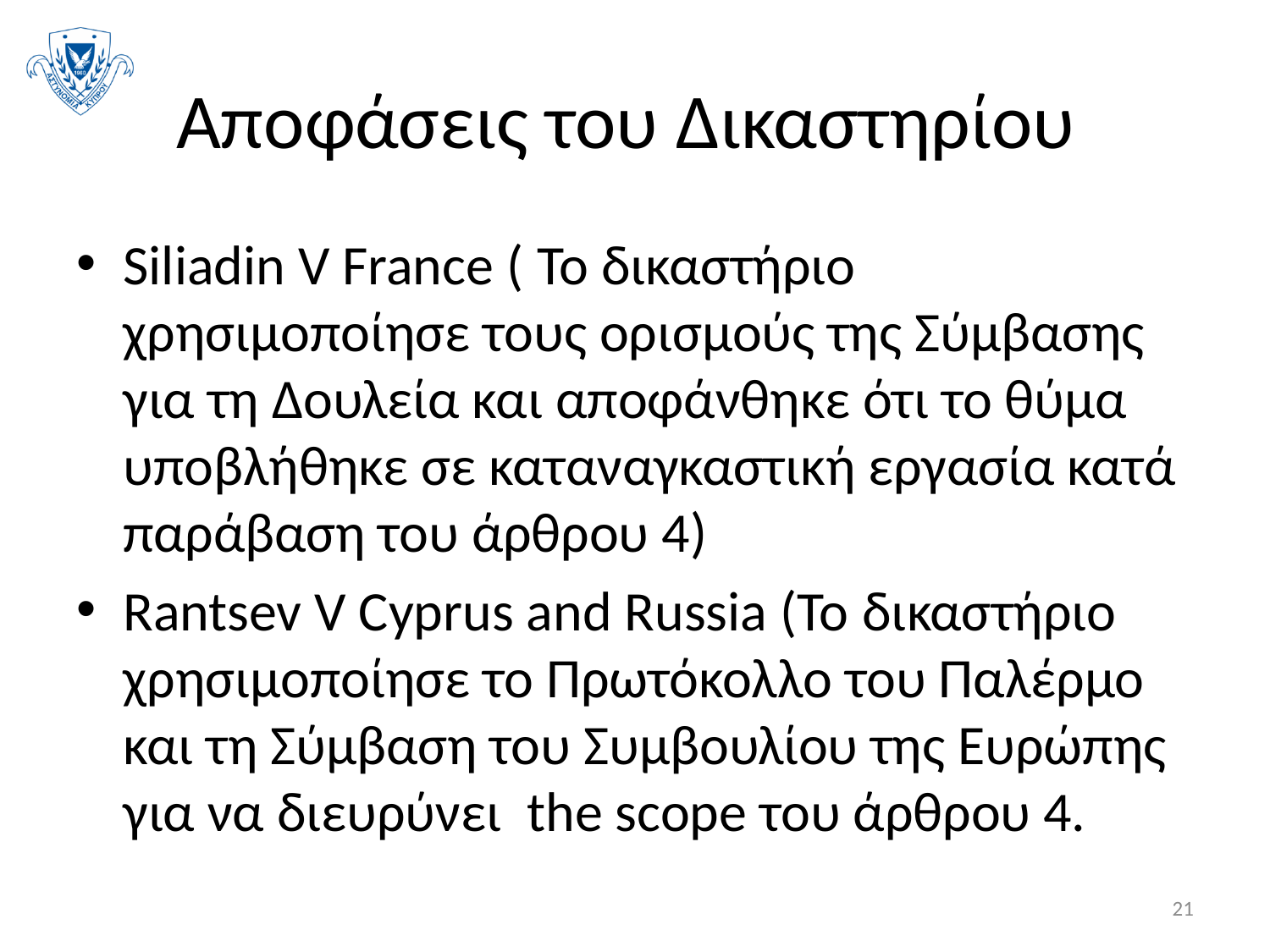

# Αποφάσεις του Δικαστηρίου
Siliadin V France ( Το δικαστήριο χρησιμοποίησε τους ορισμούς της Σύμβασης για τη Δουλεία και αποφάνθηκε ότι το θύμα υποβλήθηκε σε καταναγκαστική εργασία κατά παράβαση του άρθρου 4)
Rantsev V Cyprus and Russia (To δικαστήριο χρησιμοποίησε το Πρωτόκολλο του Παλέρμο και τη Σύμβαση του Συμβουλίου της Ευρώπης για να διευρύνει  the scope του άρθρου 4.

21